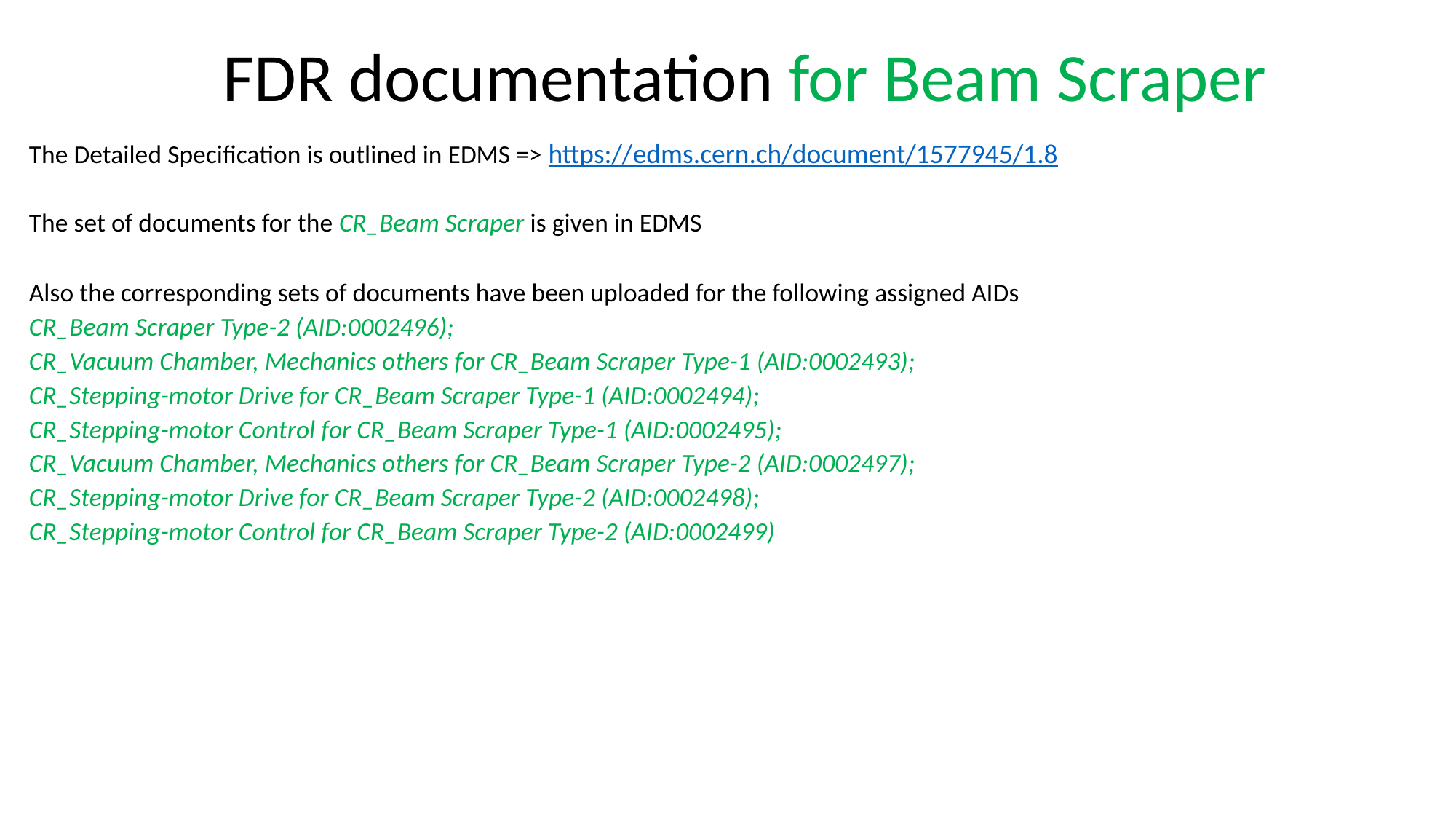

# FDR documentation for Beam Scraper
The Detailed Specification is outlined in EDMS => https://edms.cern.ch/document/1577945/1.8

The set of documents for the CR_Beam Scraper is given in EDMS

Also the corresponding sets of documents have been uploaded for the following assigned AIDs
CR_Beam Scraper Type-2 (AID:0002496);
CR_Vacuum Chamber, Mechanics others for CR_Beam Scraper Type-1 (AID:0002493);
CR_Stepping-motor Drive for CR_Beam Scraper Type-1 (AID:0002494);
CR_Stepping-motor Control for CR_Beam Scraper Type-1 (AID:0002495);
CR_Vacuum Chamber, Mechanics others for CR_Beam Scraper Type-2 (AID:0002497);
CR_Stepping-motor Drive for CR_Beam Scraper Type-2 (AID:0002498);
CR_Stepping-motor Control for CR_Beam Scraper Type-2 (AID:0002499)